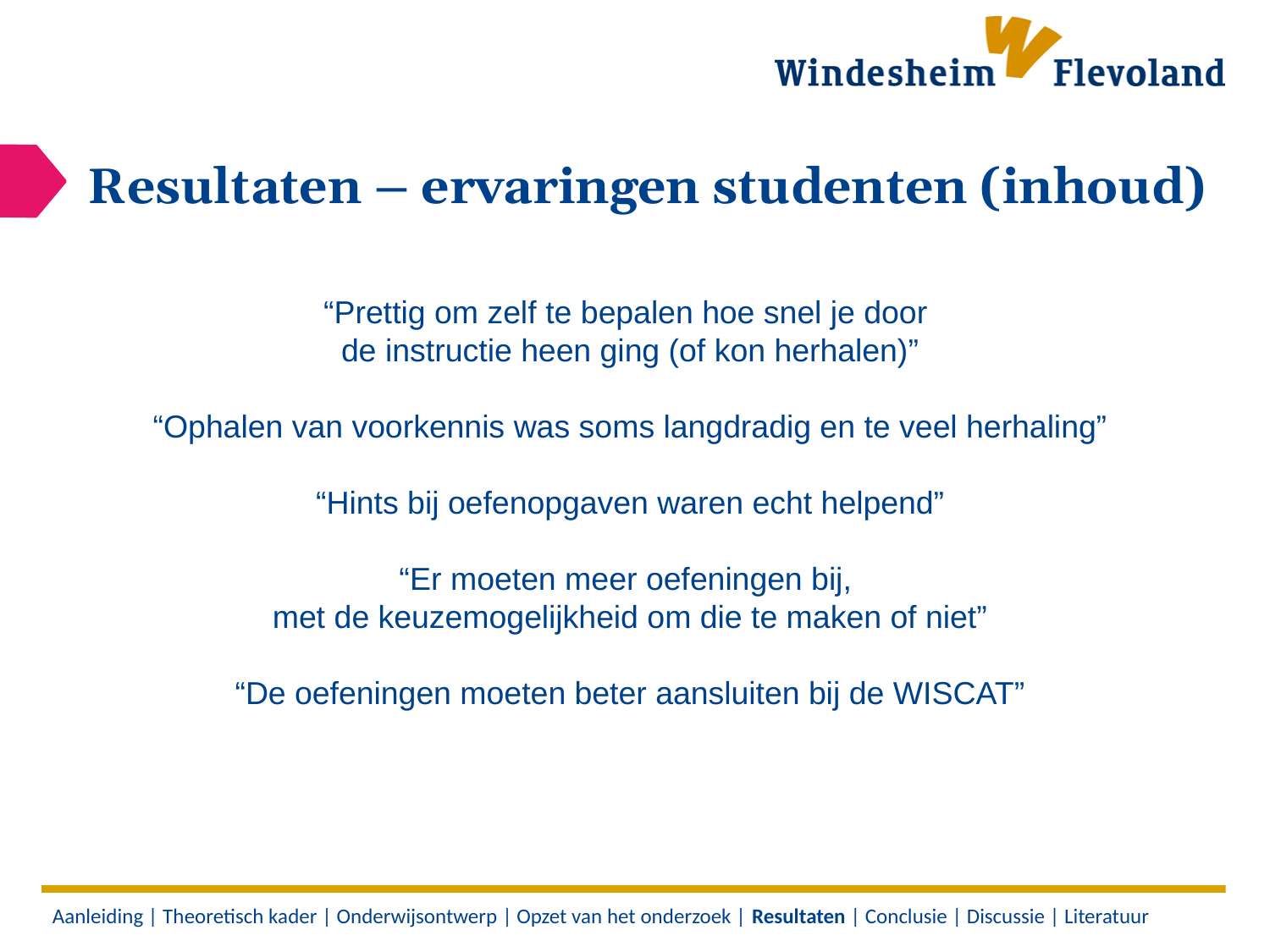

# Resultaten – ervaringen studenten (inhoud)
“Prettig om zelf te bepalen hoe snel je door
de instructie heen ging (of kon herhalen)”

“Ophalen van voorkennis was soms langdradig en te veel herhaling”

“Hints bij oefenopgaven waren echt helpend”

“Er moeten meer oefeningen bij,
met de keuzemogelijkheid om die te maken of niet”

“De oefeningen moeten beter aansluiten bij de WISCAT”
Aanleiding | Theoretisch kader | Onderwijsontwerp | Opzet van het onderzoek | Resultaten | Conclusie | Discussie | Literatuur